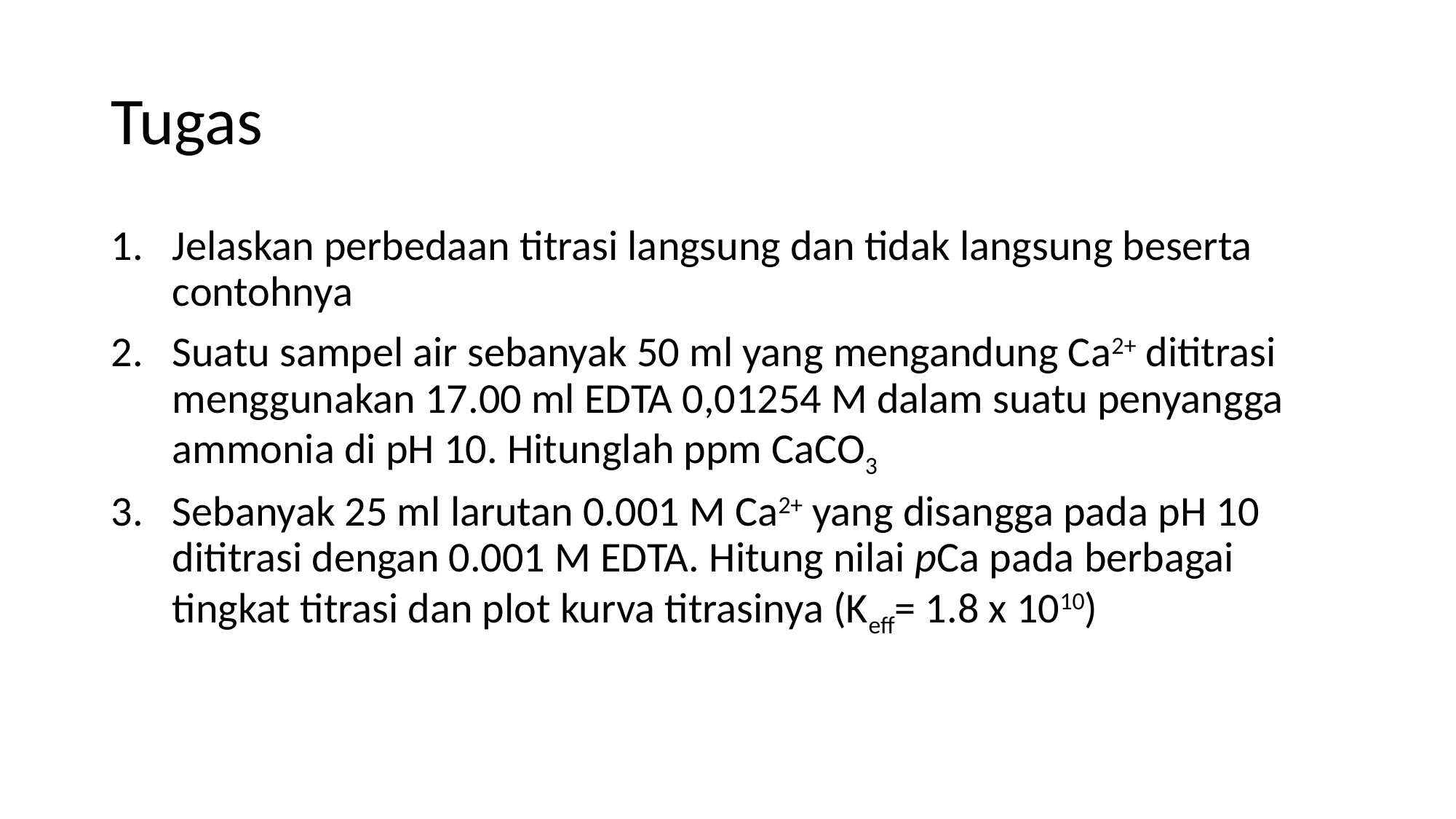

# Tugas
Jelaskan perbedaan titrasi langsung dan tidak langsung beserta contohnya
Suatu sampel air sebanyak 50 ml yang mengandung Ca2+ dititrasi menggunakan 17.00 ml EDTA 0,01254 M dalam suatu penyangga ammonia di pH 10. Hitunglah ppm CaCO3
Sebanyak 25 ml larutan 0.001 M Ca2+ yang disangga pada pH 10 dititrasi dengan 0.001 M EDTA. Hitung nilai pCa pada berbagai tingkat titrasi dan plot kurva titrasinya (Keff= 1.8 x 1010)